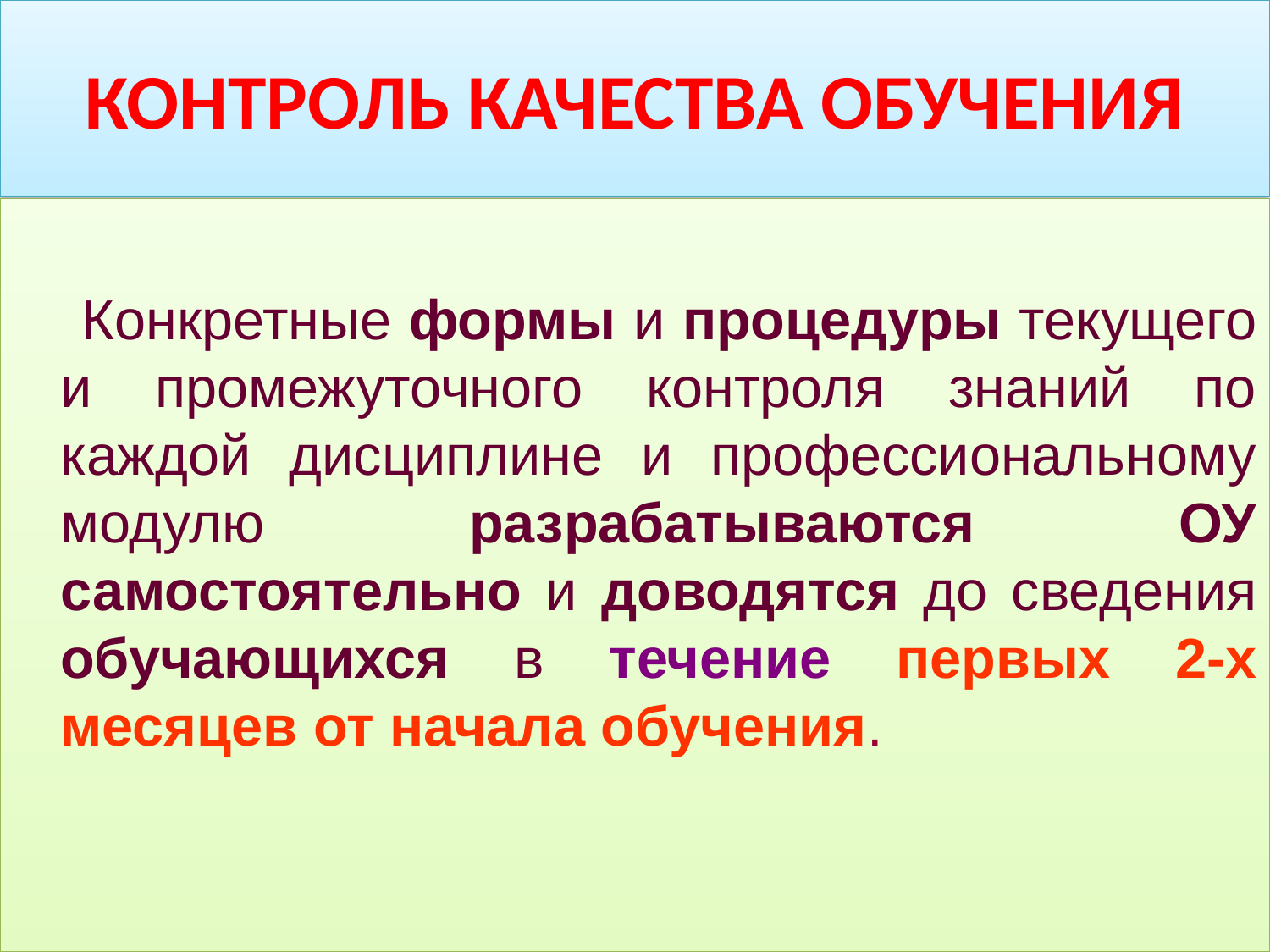

# КОНТРОЛЬ КАЧЕСТВА ОБУЧЕНИЯ

    Конкретные формы и процедуры текущего и промежуточного контроля знаний по каждой дисциплине и профессиональному модулю разрабатываются ОУ самостоятельно и доводятся до сведения обучающихся в течение первых 2-х месяцев от начала обучения.